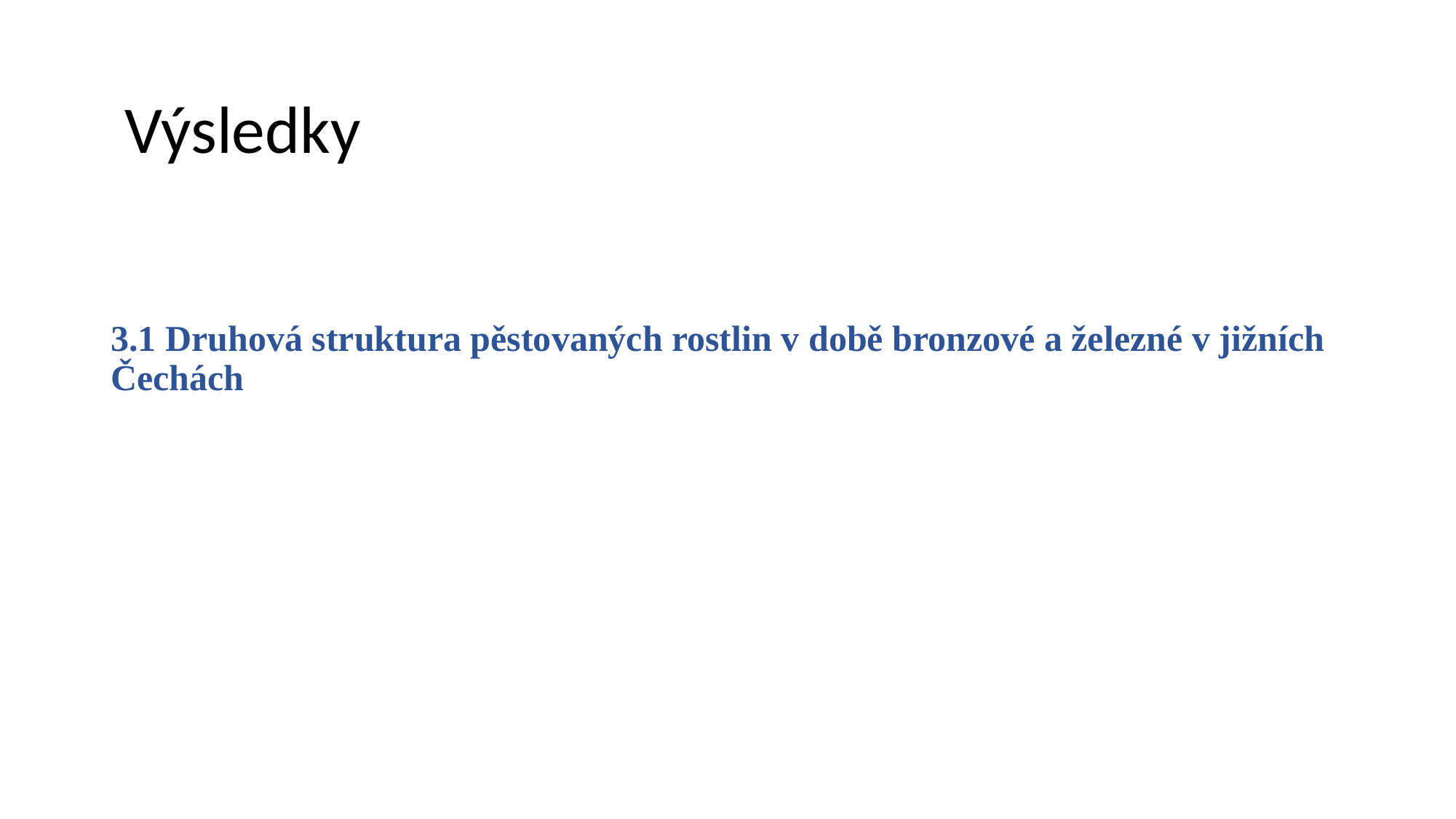

Výsledky

# 3.1 Druhová struktura pěstovaných rostlin v době bronzové a železné v jižních Čechách